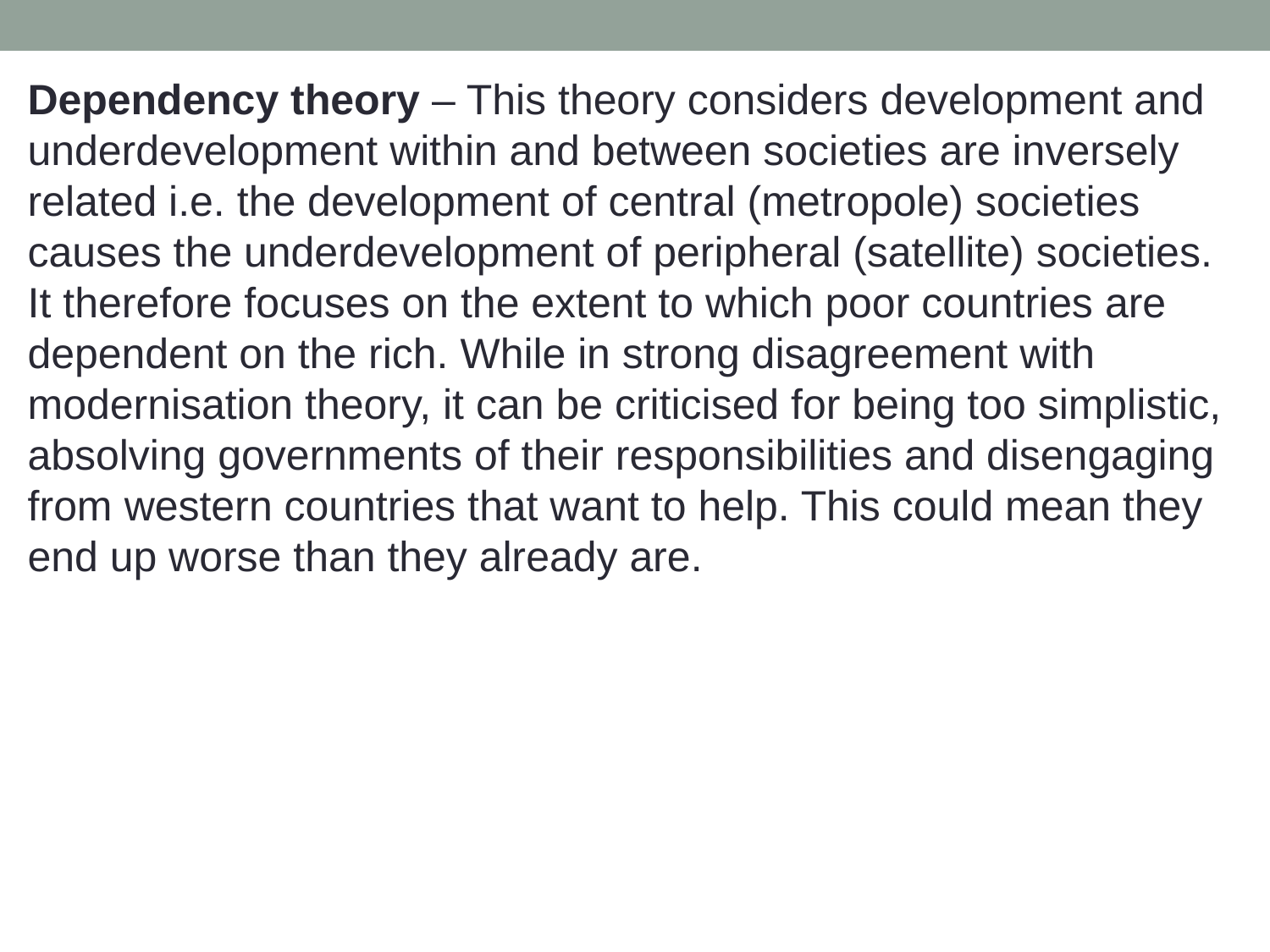

Dependency theory – This theory considers development and underdevelopment within and between societies are inversely related i.e. the development of central (metropole) societies causes the underdevelopment of peripheral (satellite) societies. It therefore focuses on the extent to which poor countries are dependent on the rich. While in strong disagreement with modernisation theory, it can be criticised for being too simplistic, absolving governments of their responsibilities and disengaging from western countries that want to help. This could mean they end up worse than they already are.